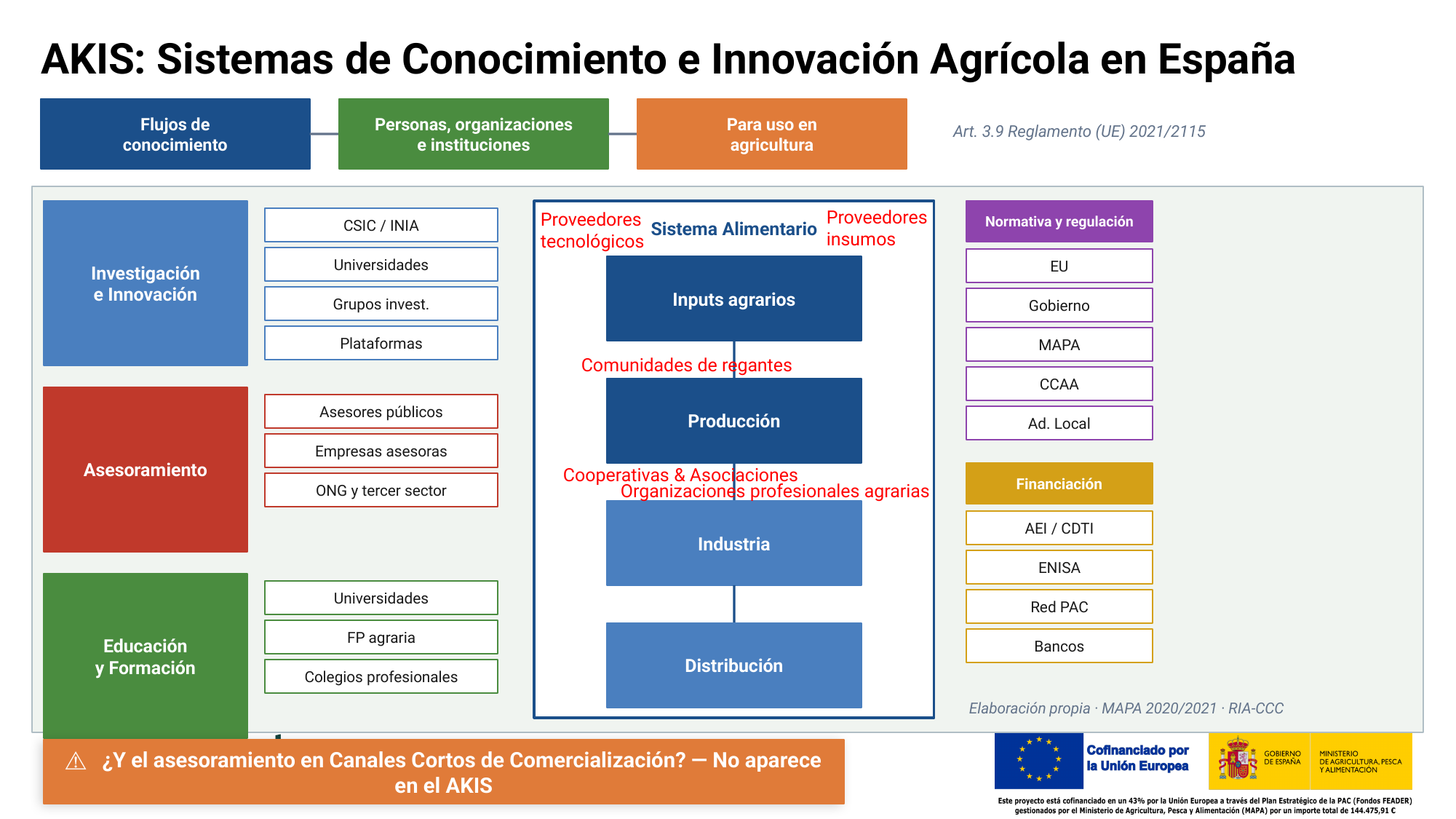

AKIS: Sistemas de Conocimiento e Innovación Agrícola en España

Flujos de
conocimiento

Personas, organizaciones
e instituciones

Para uso en
agricultura
Art. 3.9 Reglamento (UE) 2021/2115

Proveedores
insumos

Investigación
e Innovación

Normativa y regulación
Proveedores
tecnológicos

CSIC / INIA
Sistema Alimentario

Universidades

EU

Inputs agrarios

Grupos invest.

Gobierno

Plataformas

MAPA

Comunidades de regantes

CCAA

Producción

Asesoramiento

Asesores públicos

Ad. Local

Empresas asesoras
Cooperativas & Asociaciones

Financiación

ONG y tercer sector
Organizaciones profesionales agrarias

Industria

AEI / CDTI

ENISA

Educación
y Formación

Universidades

Red PAC

FP agraria

Distribución

Bancos

Colegios profesionales
Elaboración propia · MAPA 2020/2021 · RIA-CCC

⚠   ¿Y el asesoramiento en Canales Cortos de Comercialización? — No aparece en el AKIS